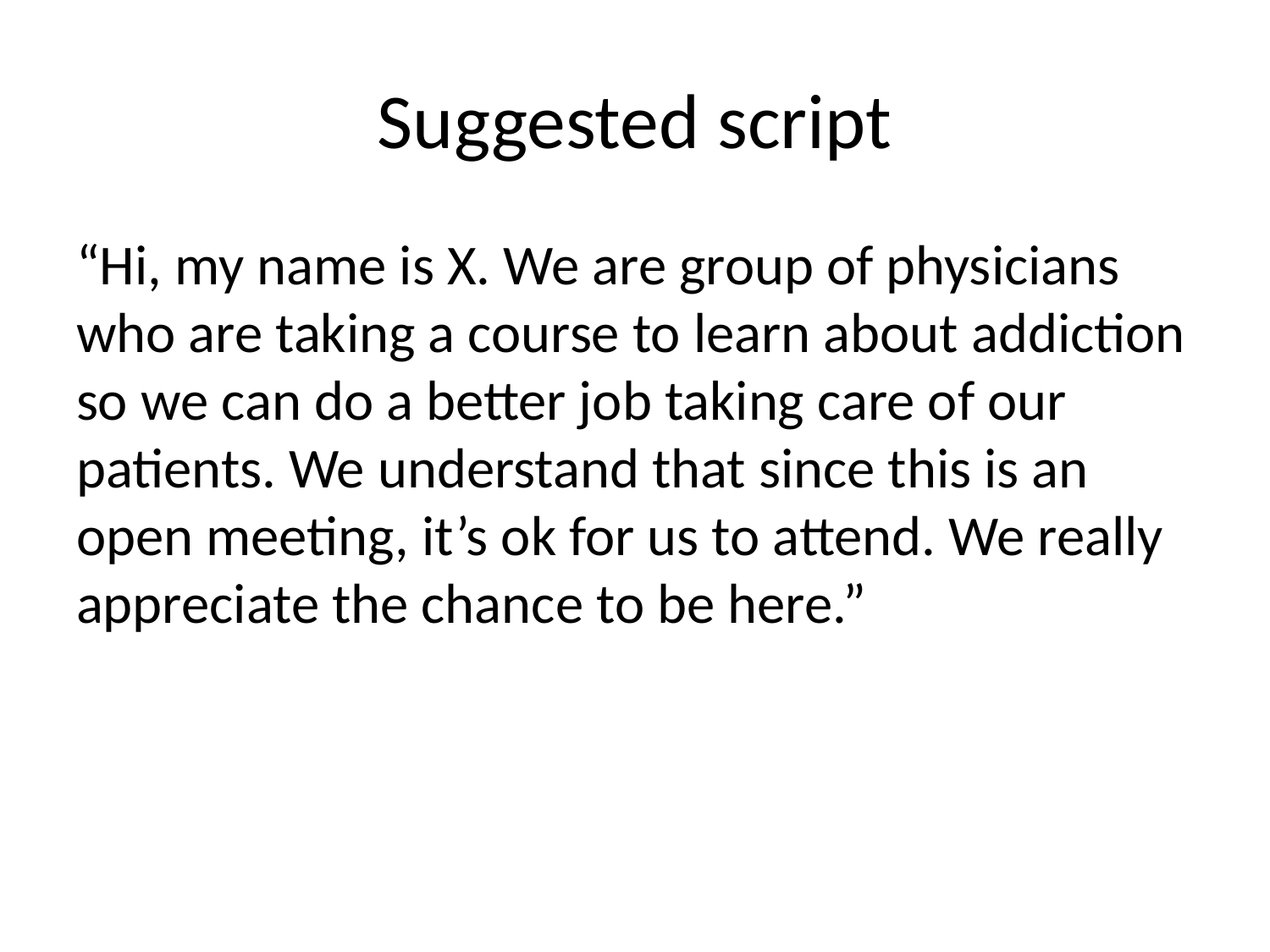

# Suggested script
“Hi, my name is X. We are group of physicians who are taking a course to learn about addiction so we can do a better job taking care of our patients. We understand that since this is an open meeting, it’s ok for us to attend. We really appreciate the chance to be here.”